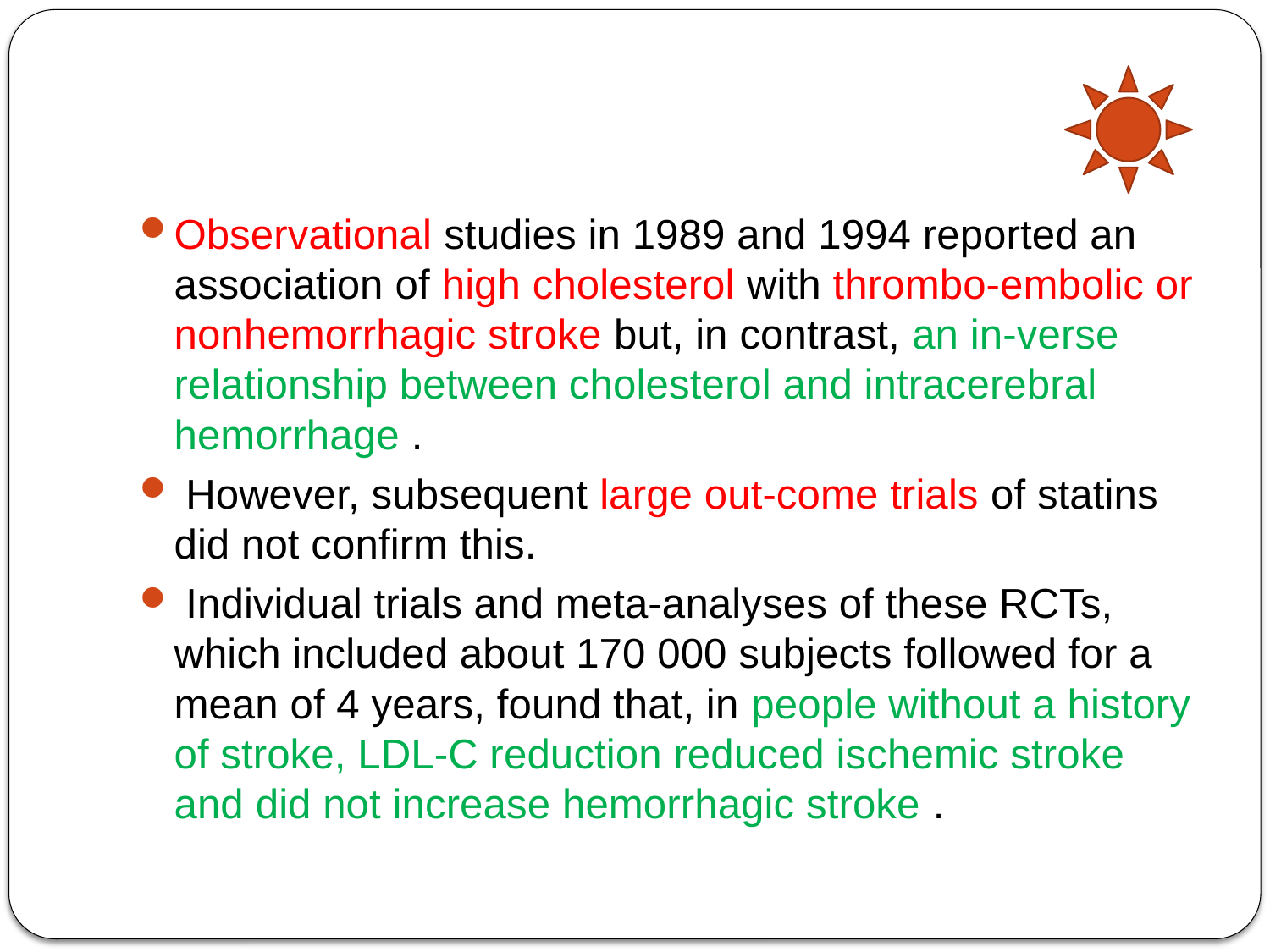

#

Observational studies in 1989 and 1994 reported an association of high cholesterol with thrombo-embolic or nonhemorrhagic stroke but, in contrast, an in-verse relationship between cholesterol and intracerebral hemorrhage .
 However, subsequent large out-come trials of statins did not confirm this.
 Individual trials and meta-analyses of these RCTs, which included about 170 000 subjects followed for a mean of 4 years, found that, in people without a history of stroke, LDL-C reduction reduced ischemic stroke and did not increase hemorrhagic stroke .